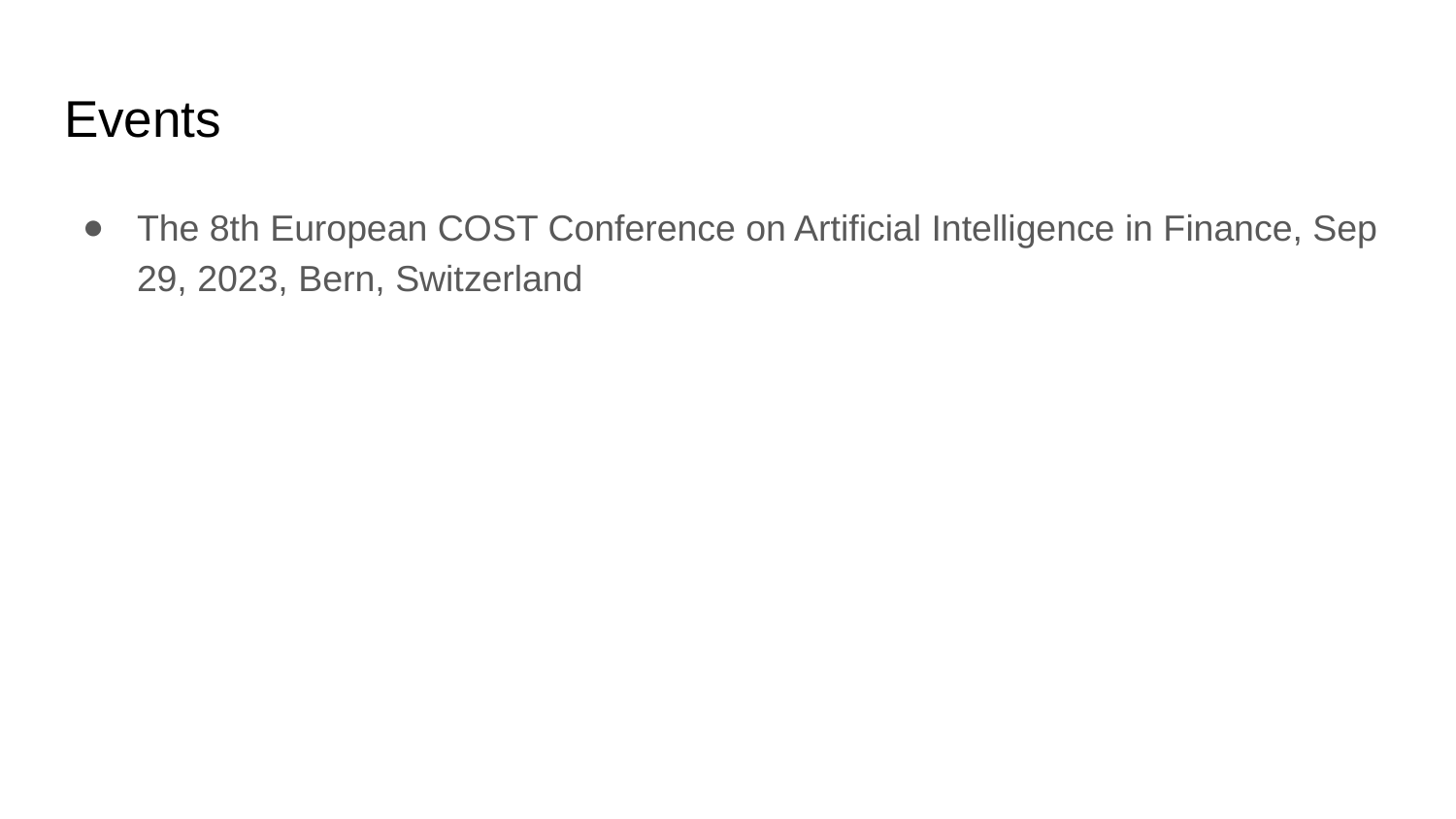

# Events
The 8th European COST Conference on Artificial Intelligence in Finance, Sep 29, 2023, Bern, Switzerland